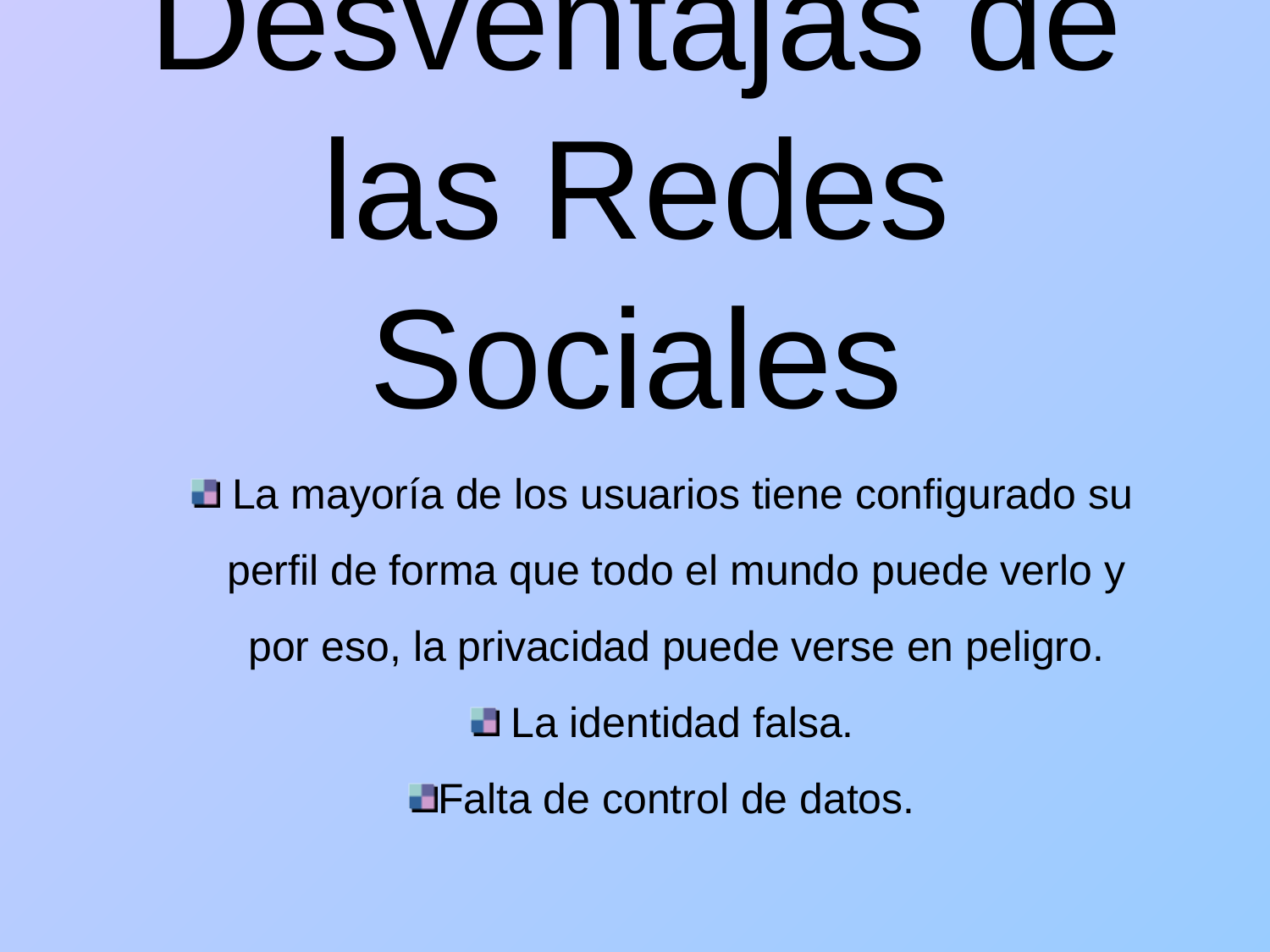

# Desventajas de las Redes Sociales
 La mayoría de los usuarios tiene configurado su perfil de forma que todo el mundo puede verlo y por eso, la privacidad puede verse en peligro.
 La identidad falsa.
Falta de control de datos.